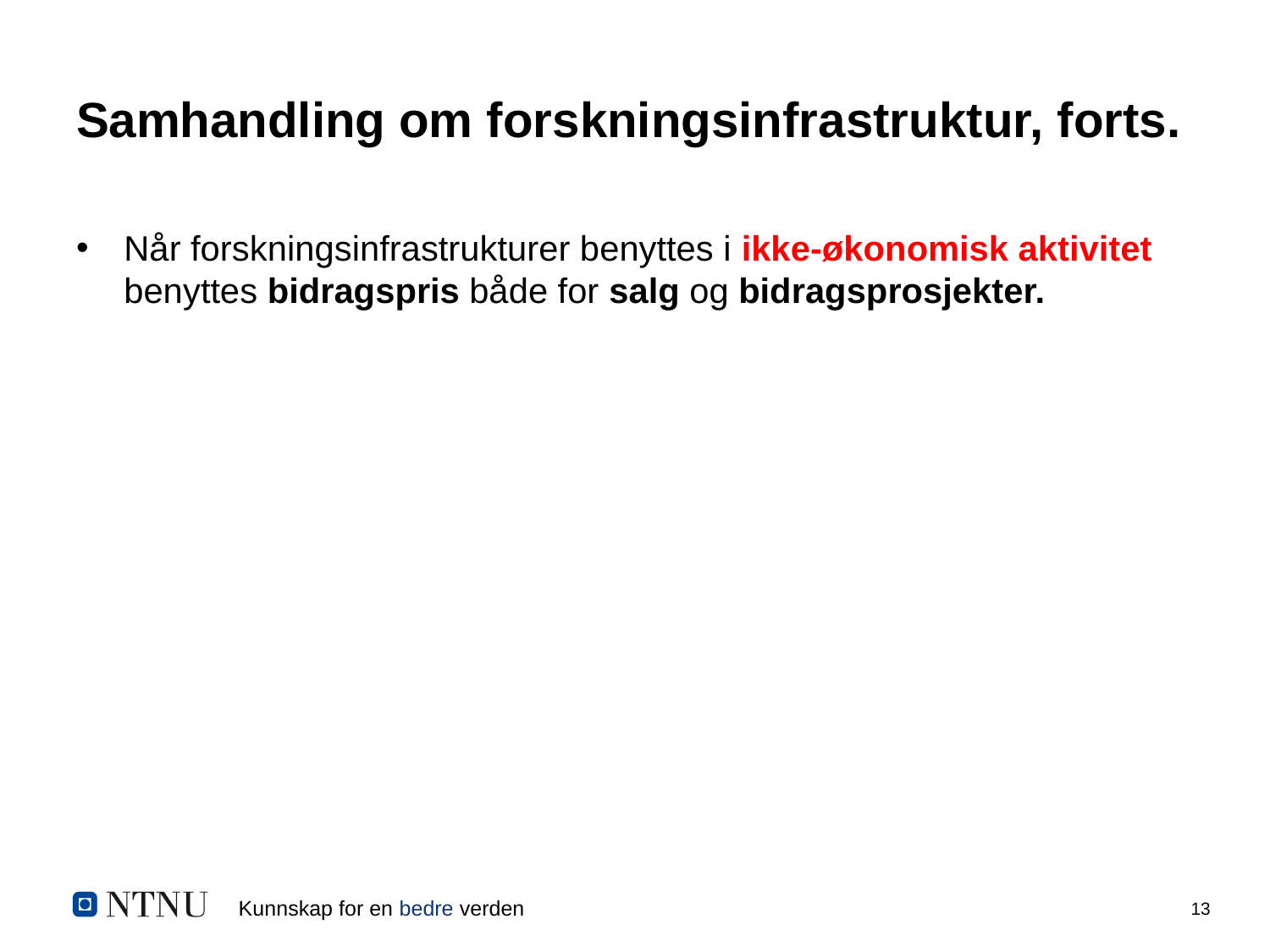

# Samhandling om forskningsinfrastruktur, forts.

Når forskningsinfrastrukturer benyttes i ikke-økonomisk aktivitet benyttes bidragspris både for salg og bidragsprosjekter.